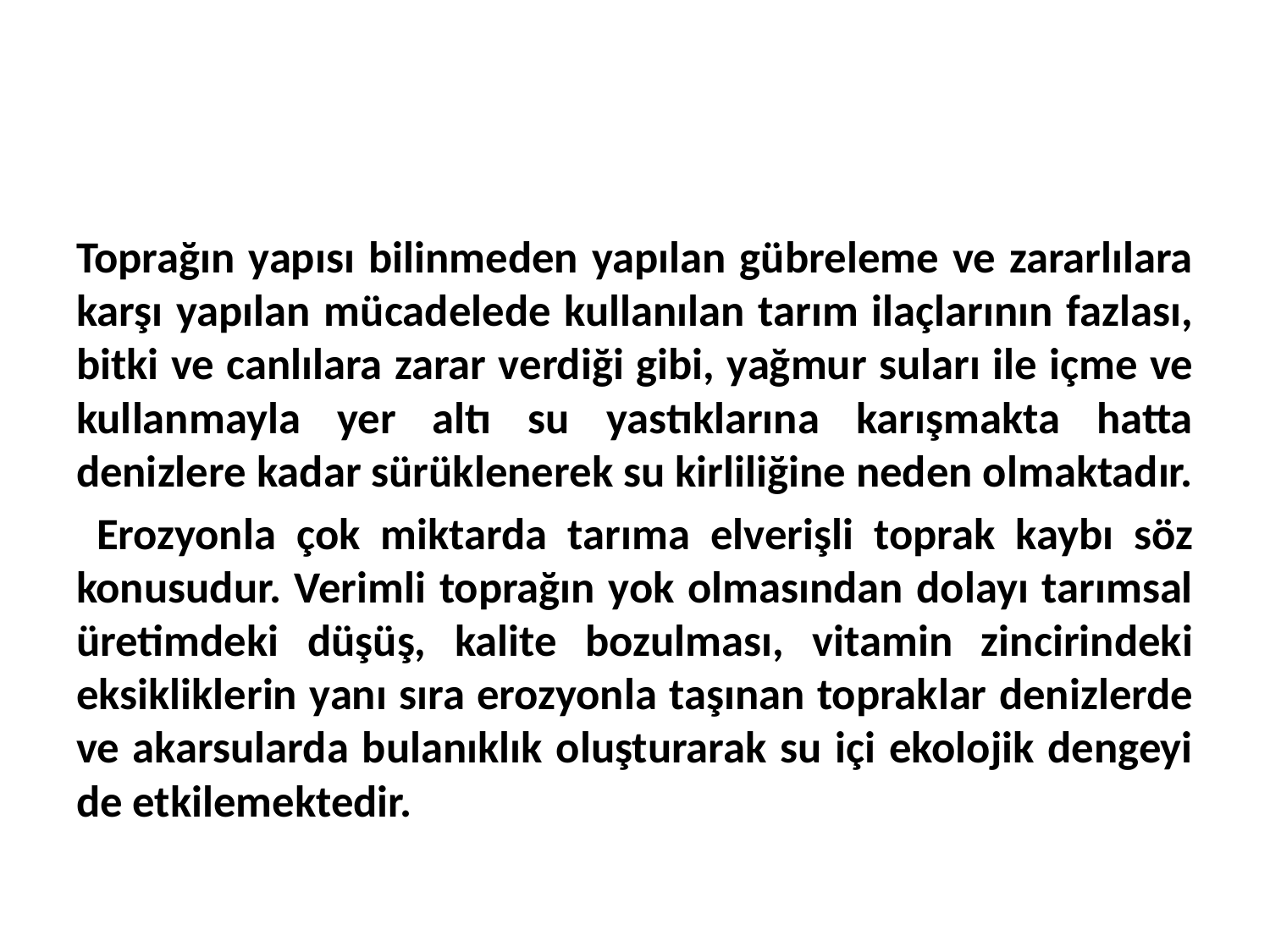

#
Toprağın yapısı bilinmeden yapılan gübreleme ve zararlılara karşı yapılan mücadelede kullanılan tarım ilaçlarının fazlası, bitki ve canlılara zarar verdiği gibi, yağmur suları ile içme ve kullanmayla yer altı su yastıklarına karışmakta hatta denizlere kadar sürüklenerek su kirliliğine neden olmaktadır.
 Erozyonla çok miktarda tarıma elverişli toprak kaybı söz konusudur. Verimli toprağın yok olmasından dolayı tarımsal üretimdeki düşüş, kalite bozulması, vitamin zincirindeki eksikliklerin yanı sıra erozyonla taşınan topraklar denizlerde ve akarsularda bulanıklık oluşturarak su içi ekolojik dengeyi de etkilemektedir.